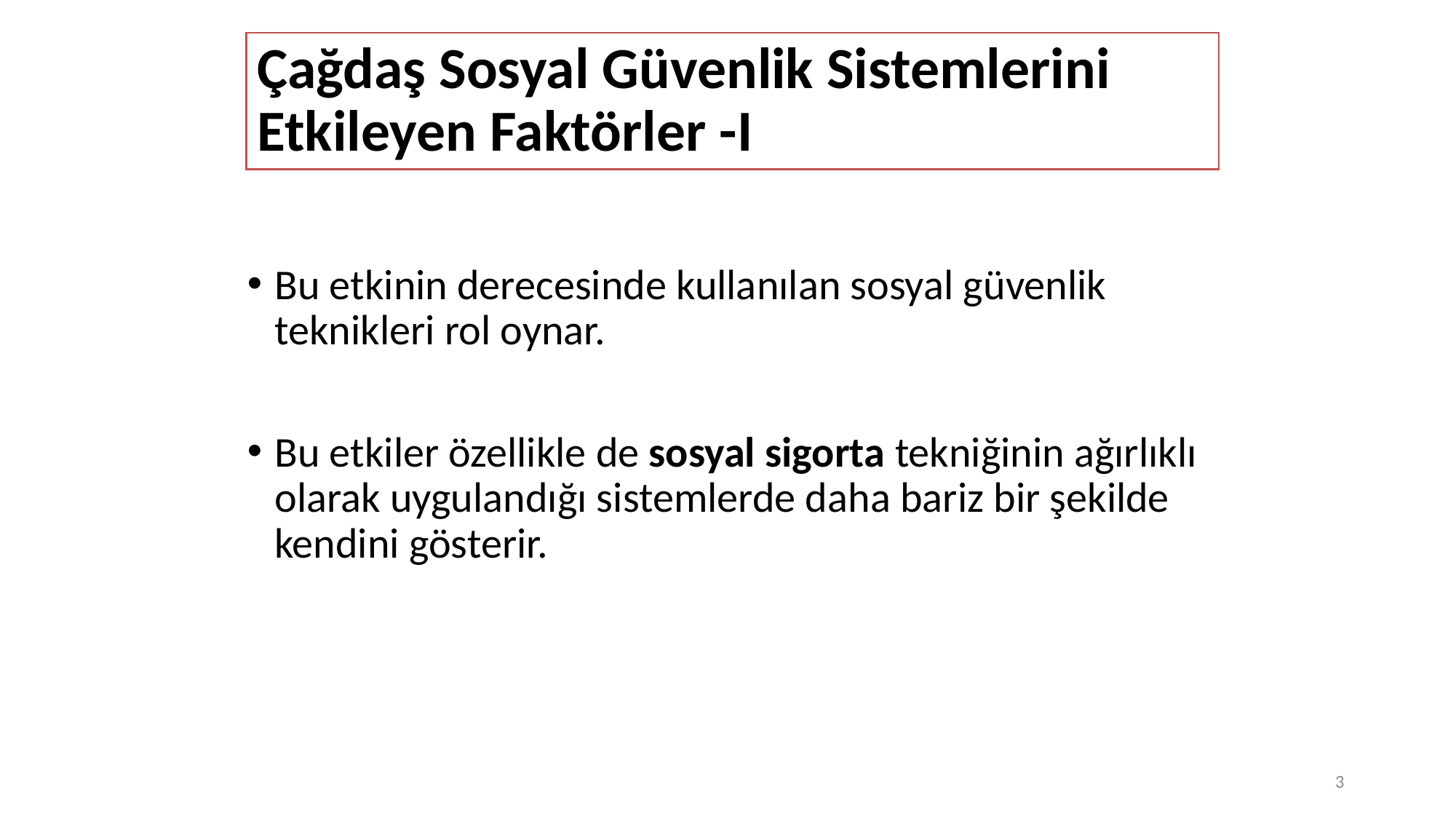

# Çağdaş Sosyal Güvenlik Sistemlerini Etkileyen Faktörler -I

Bu etkinin derecesinde kullanılan sosyal güvenlik teknikleri rol oynar.

Bu etkiler özellikle de sosyal sigorta tekniğinin ağırlıklı olarak uygulandığı sistemlerde daha bariz bir şekilde kendini gösterir.

3